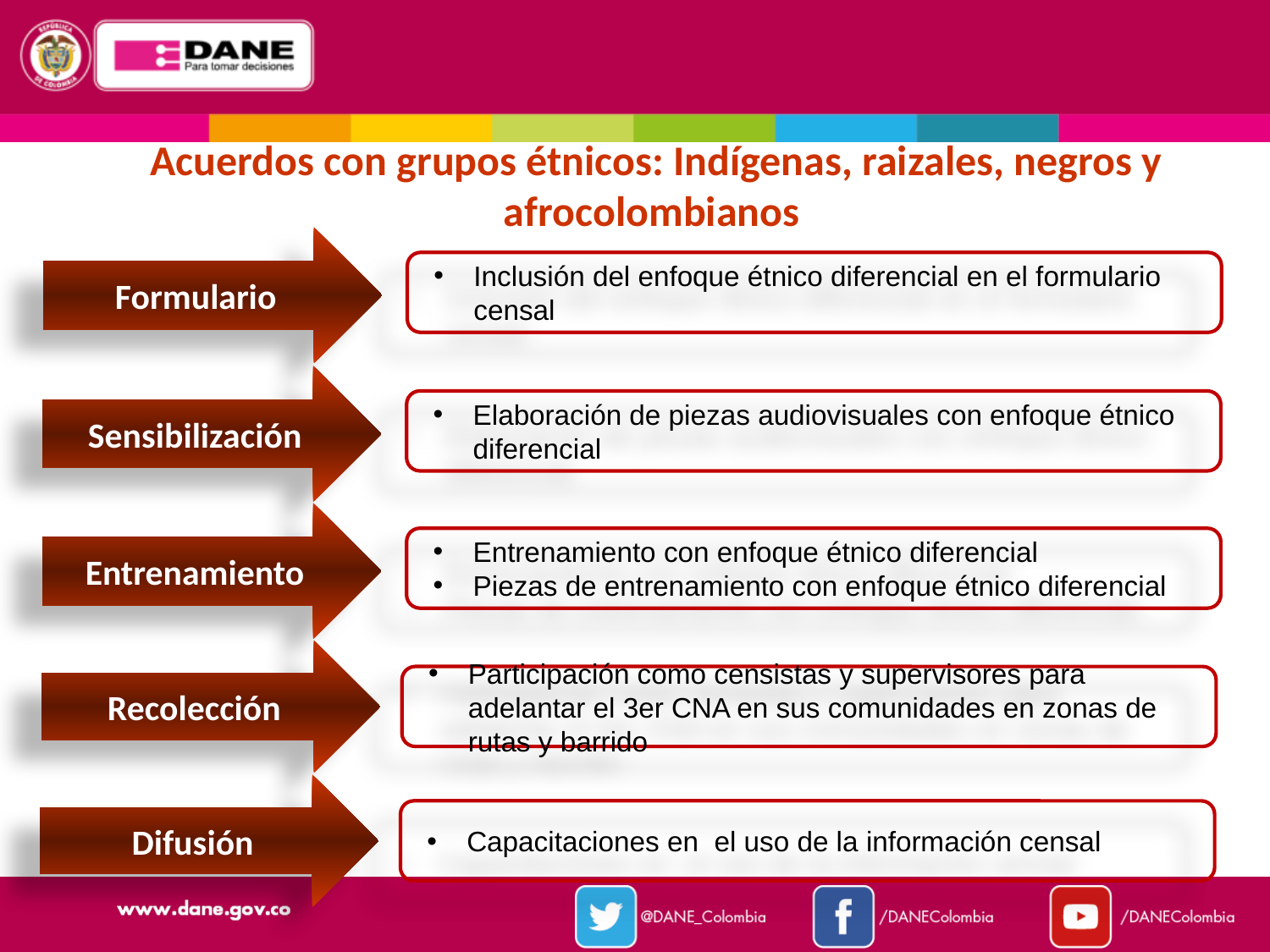

Acuerdos con grupos étnicos: Indígenas, raizales, negros y afrocolombianos
Formulario
Inclusión del enfoque étnico diferencial en el formulario censal
Sensibilización
Elaboración de piezas audiovisuales con enfoque étnico diferencial
Entrenamiento
Entrenamiento con enfoque étnico diferencial
Piezas de entrenamiento con enfoque étnico diferencial
Recolección
Participación como censistas y supervisores para adelantar el 3er CNA en sus comunidades en zonas de rutas y barrido
Difusión
Capacitaciones en  el uso de la información censal